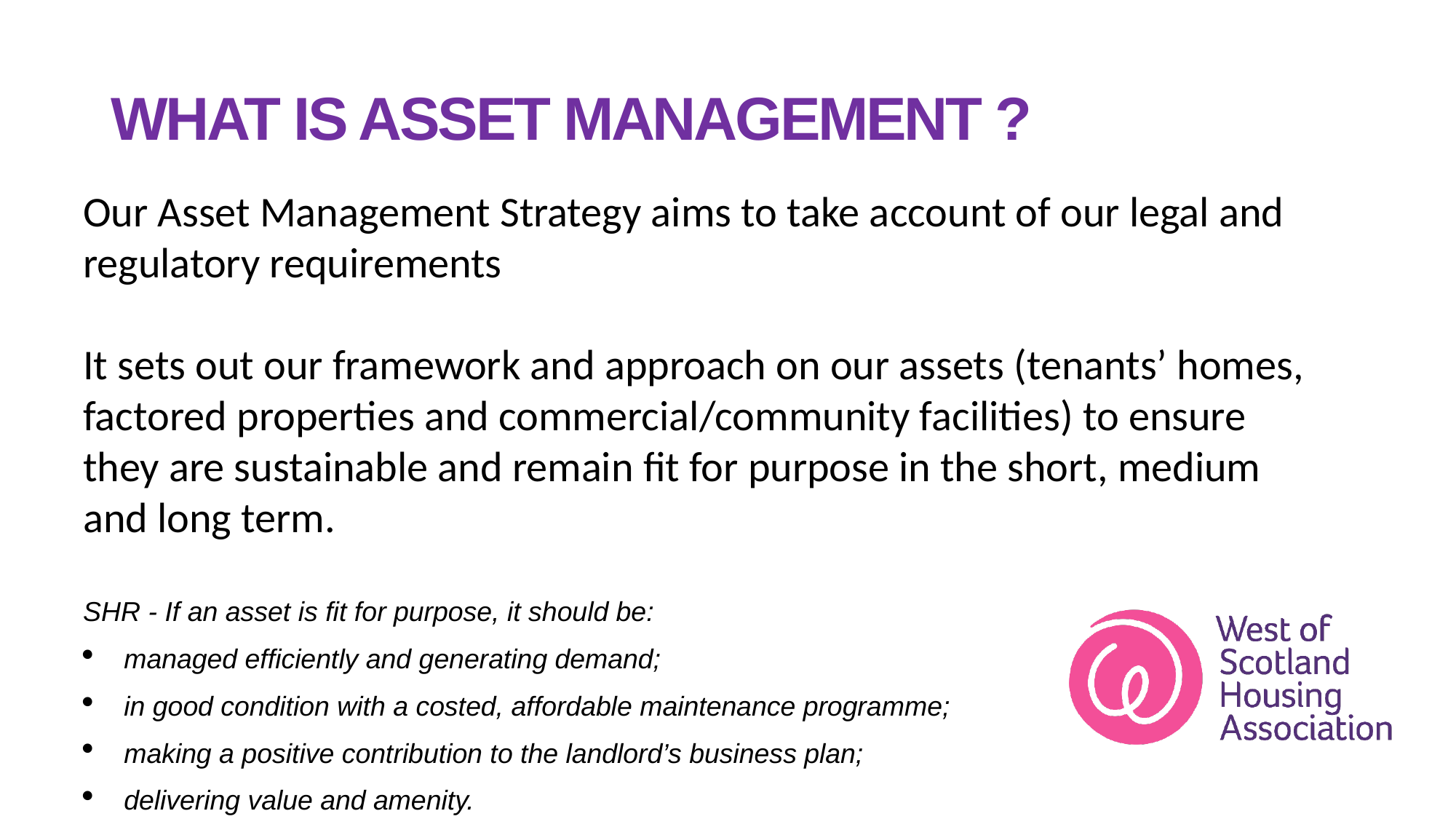

WHAT IS ASSET MANAGEMENT ?
Our Asset Management Strategy aims to take account of our legal and regulatory requirements

It sets out our framework and approach on our assets (tenants’ homes, factored properties and commercial/community facilities) to ensure they are sustainable and remain fit for purpose in the short, medium and long term.

SHR - If an asset is fit for purpose, it should be:
managed efficiently and generating demand;
in good condition with a costed, affordable maintenance programme;
making a positive contribution to the landlord’s business plan;
delivering value and amenity.